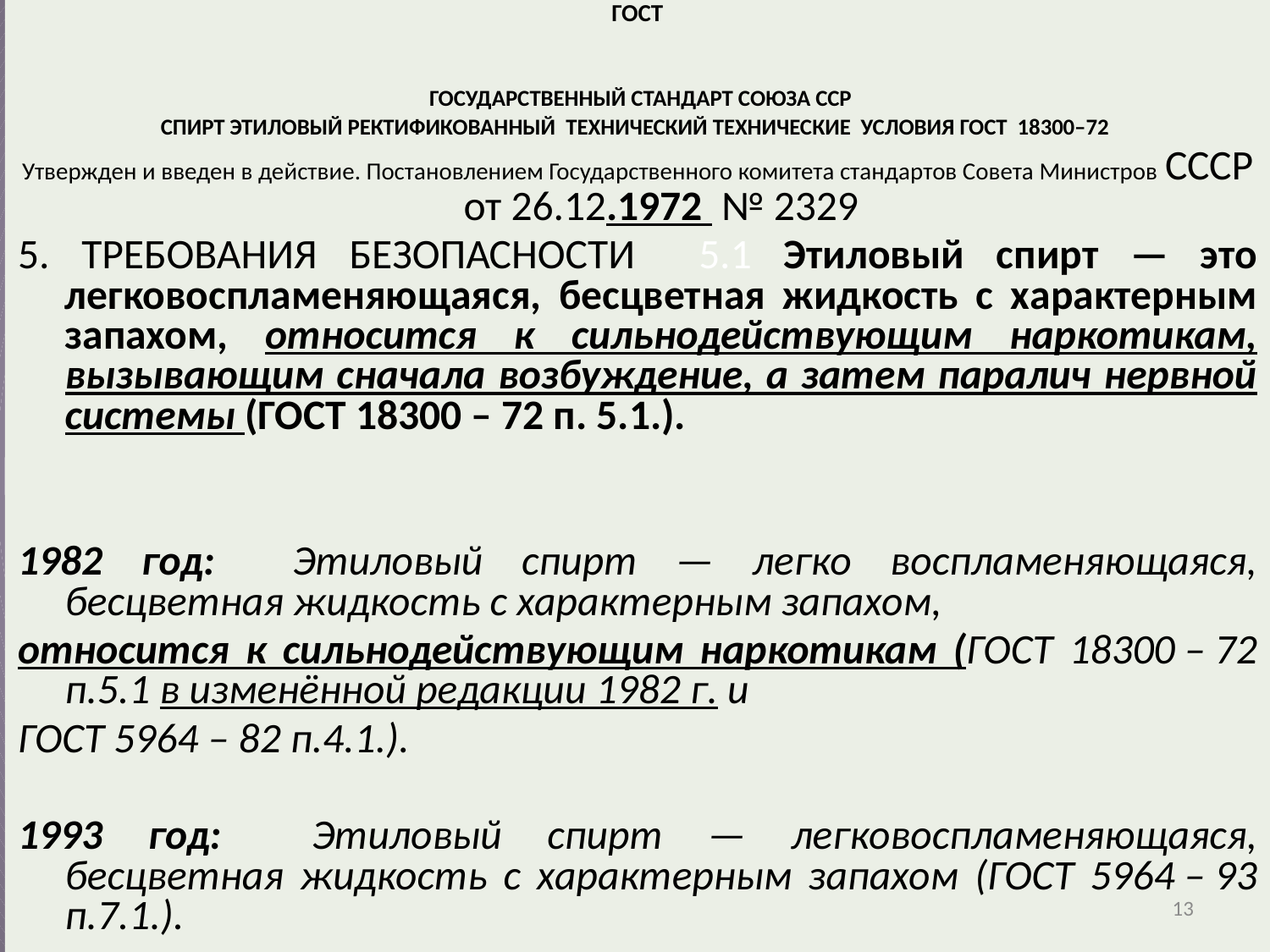

ГОСТ

  ГОСУДАРСТВЕННЫЙ СТАНДАРТ СОЮЗА ССР
СПИРТ ЭТИЛОВЫЙ РЕКТИФИКОВАННЫЙ  ТЕХНИЧЕСКИЙ ТЕХНИЧЕСКИЕ  УСЛОВИЯ ГОСТ  18300–72
Утвержден и введен в действие. Постановлением Государственного комитета стандартов Совета Министров СССР от 26.12.1972  № 2329
5. ТРЕБОВАНИЯ БЕЗОПАСНОСТИ  5.1 Этиловый спирт — это легковоспламеняющаяся, бесцветная жидкость с характерным запахом, относится к сильнодействующим наркотикам, вызывающим сначала возбуждение, а затем паралич нервной системы (ГОСТ 18300 – 72 п. 5.1.).

1982 год:  Этиловый спирт — легко воспламеняющаяся, бесцветная жидкость с характерным запахом,
относится к сильнодействующим наркотикам (ГОСТ 18300 – 72 п.5.1 в изменённой редакции 1982 г. и
ГОСТ 5964 – 82 п.4.1.).

1993 год:  Этиловый спирт — легковоспламеняющаяся, бесцветная жидкость с характерным запахом (ГОСТ 5964 – 93 п.7.1.).

13